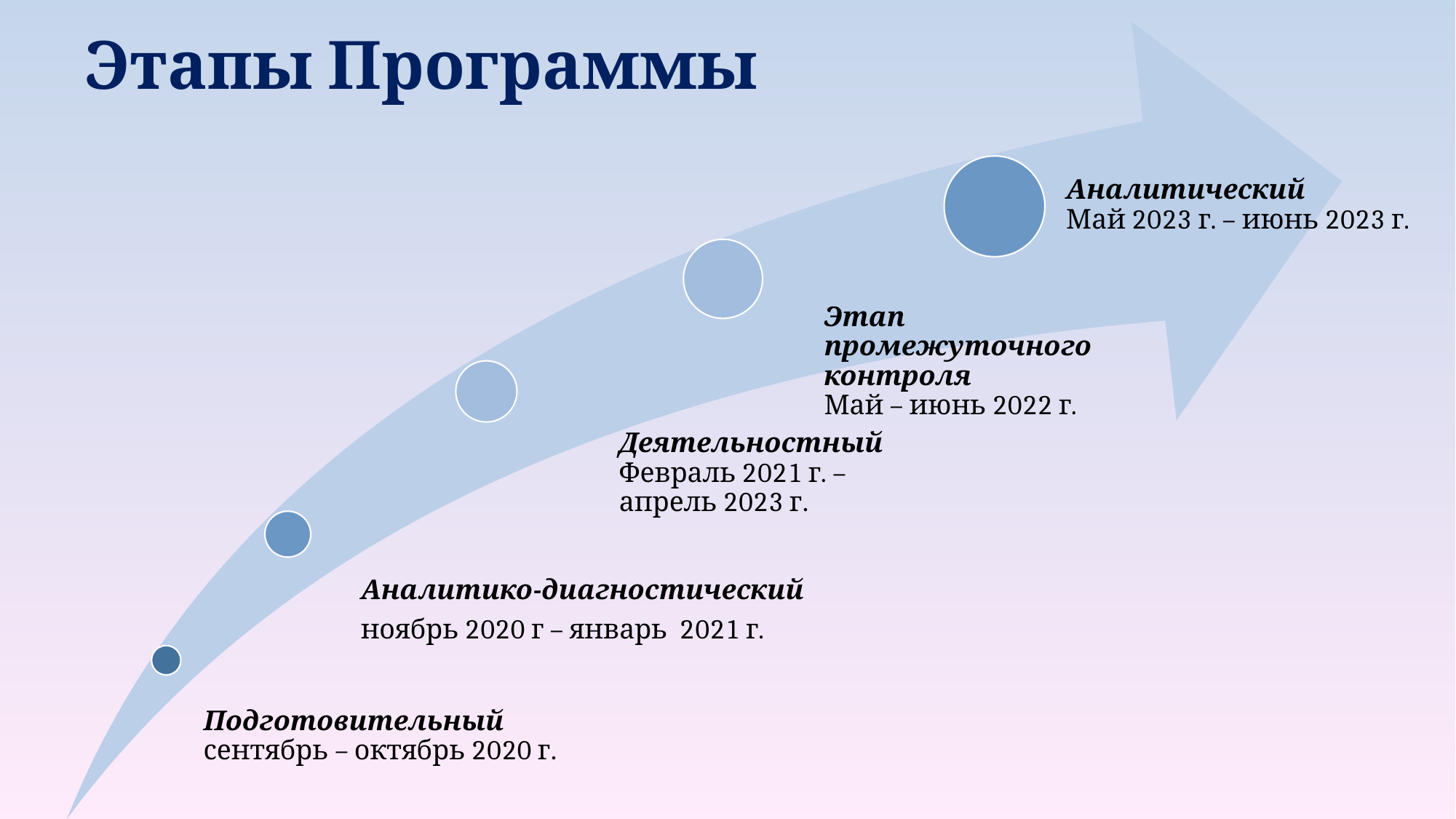

# Этапы Программы
Подготовительный
сентябрь – октябрь 2020 г.
Аналитико-диагностический
ноябрь 2020 г – январь  2021 г.
Деятельностный
Февраль 2021 г. – апрель 2023 г.
Этап промежуточного контроля
Май – июнь 2022 г.

Аналитический
Май 2023 г. – июнь 2023 г.